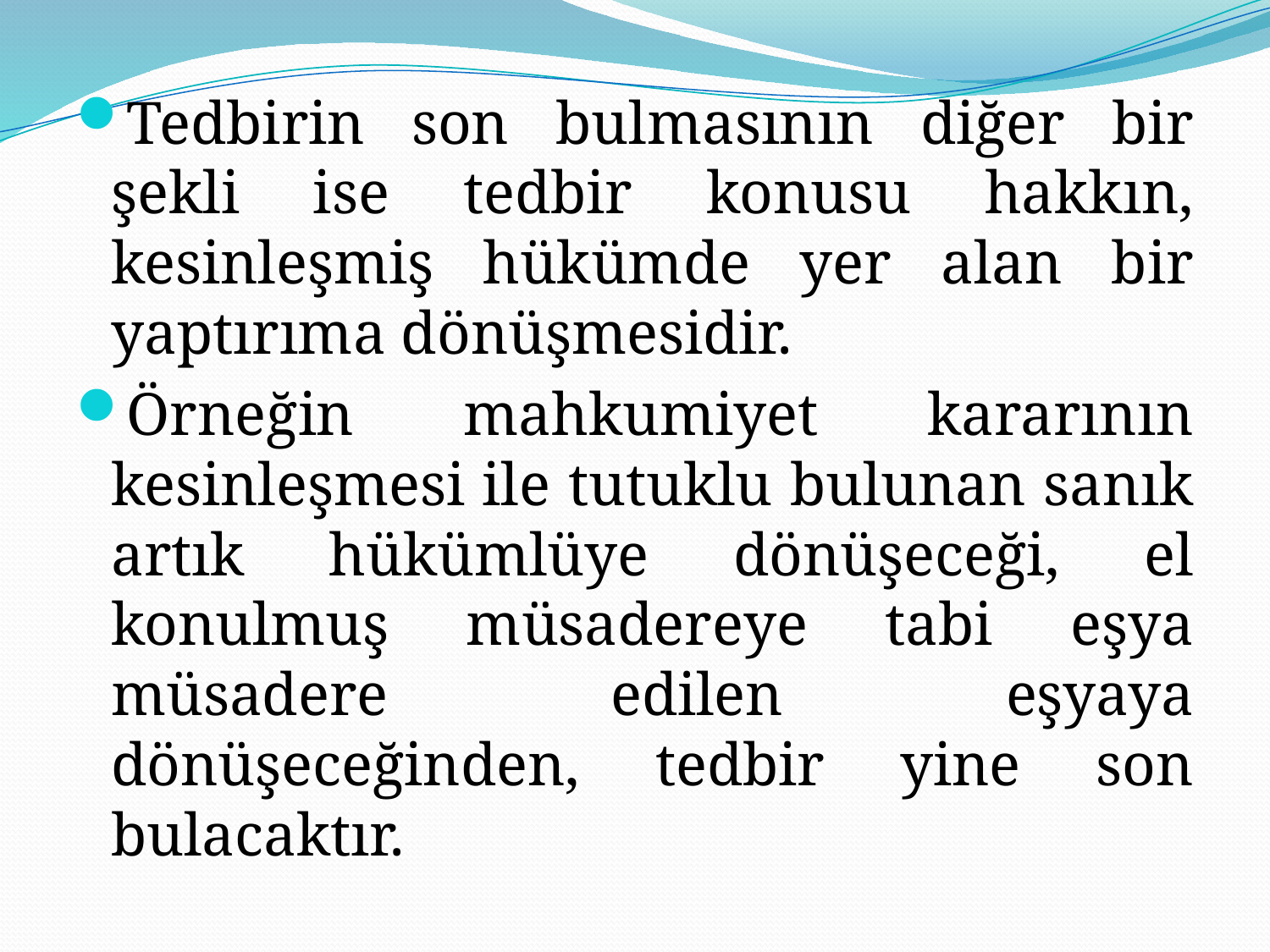

Tedbirin son bulmasının diğer bir şekli ise tedbir konusu hakkın, kesinleşmiş hükümde yer alan bir yaptırıma dönüşmesidir.
Örneğin mahkumiyet kararının kesinleşmesi ile tutuklu bulunan sanık artık hükümlüye dönüşeceği, el konulmuş müsadereye tabi eşya müsadere edilen eşyaya dönüşeceğinden, tedbir yine son bulacaktır.